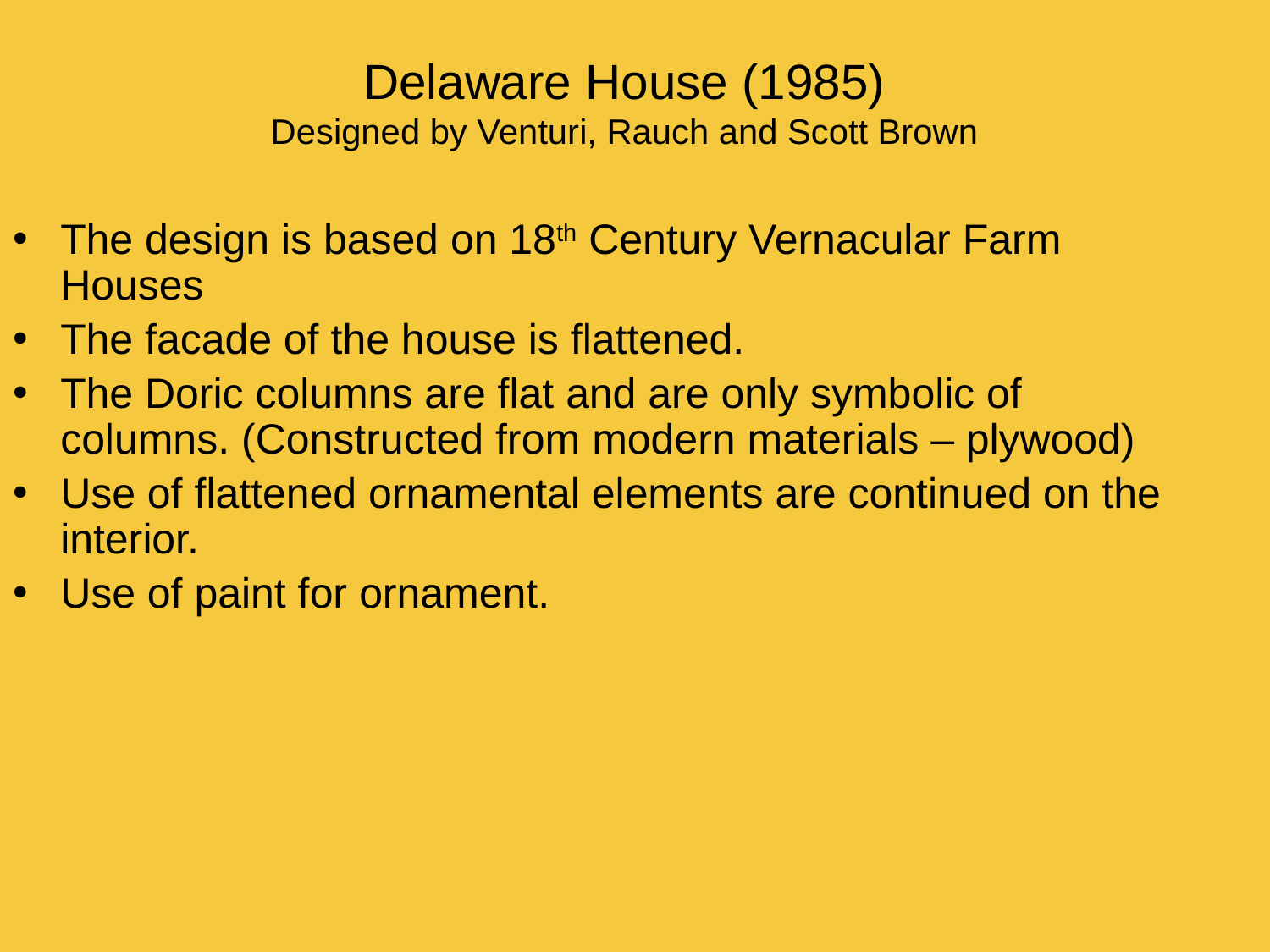

# Delaware House (1985) Designed by Venturi, Rauch and Scott Brown
The design is based on 18th Century Vernacular Farm Houses
The facade of the house is flattened.
The Doric columns are flat and are only symbolic of columns. (Constructed from modern materials – plywood)
Use of flattened ornamental elements are continued on the interior.
Use of paint for ornament.